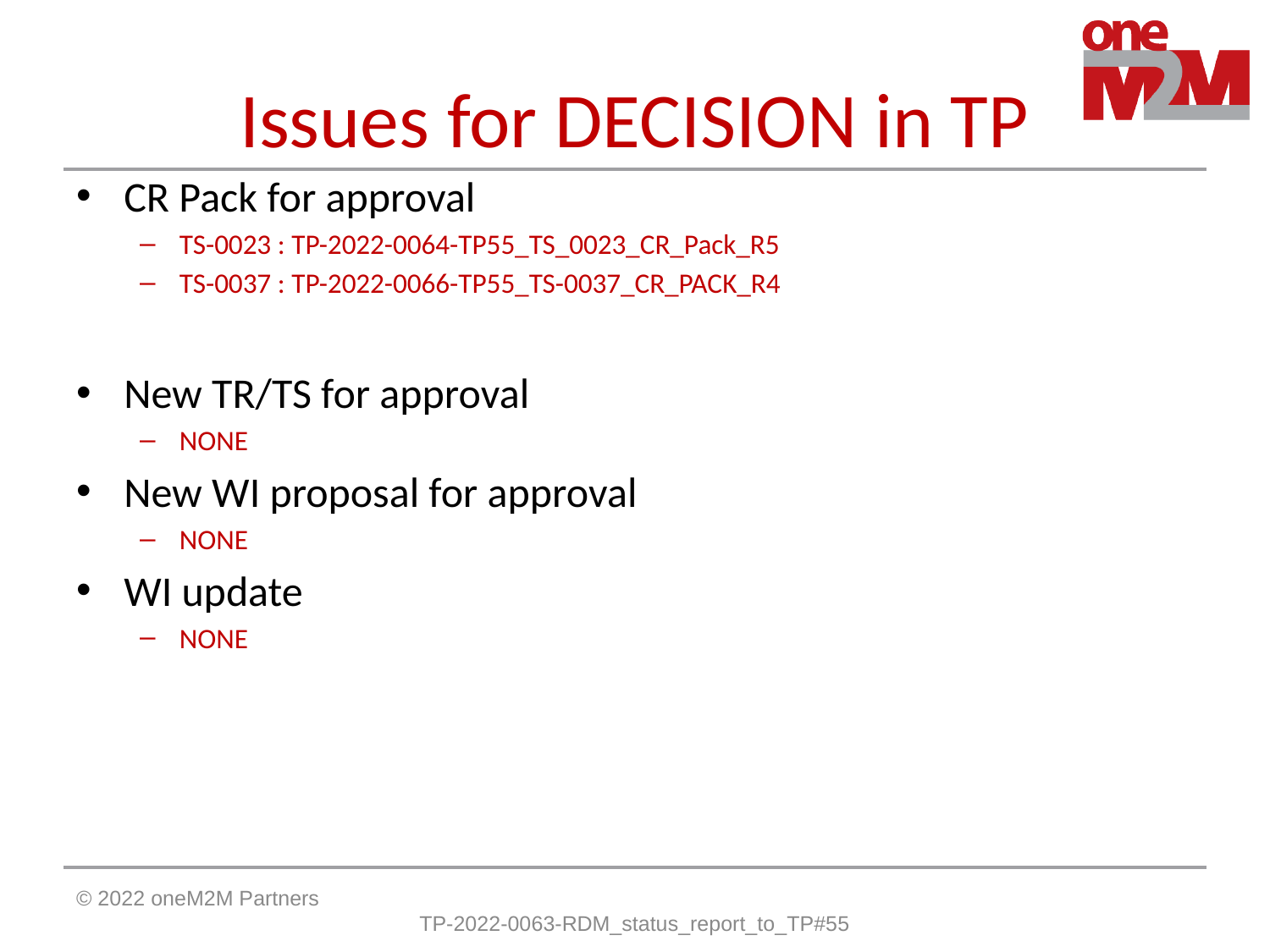

# Issues for DECISION in TP
CR Pack for approval
TS-0023 : TP-2022-0064-TP55_TS_0023_CR_Pack_R5
TS-0037 : TP-2022-0066-TP55_TS-0037_CR_PACK_R4

New TR/TS for approval
NONE
New WI proposal for approval
NONE
WI update
NONE
© 2022 oneM2M Partners
TP-2022-0063-RDM_status_report_to_TP#55